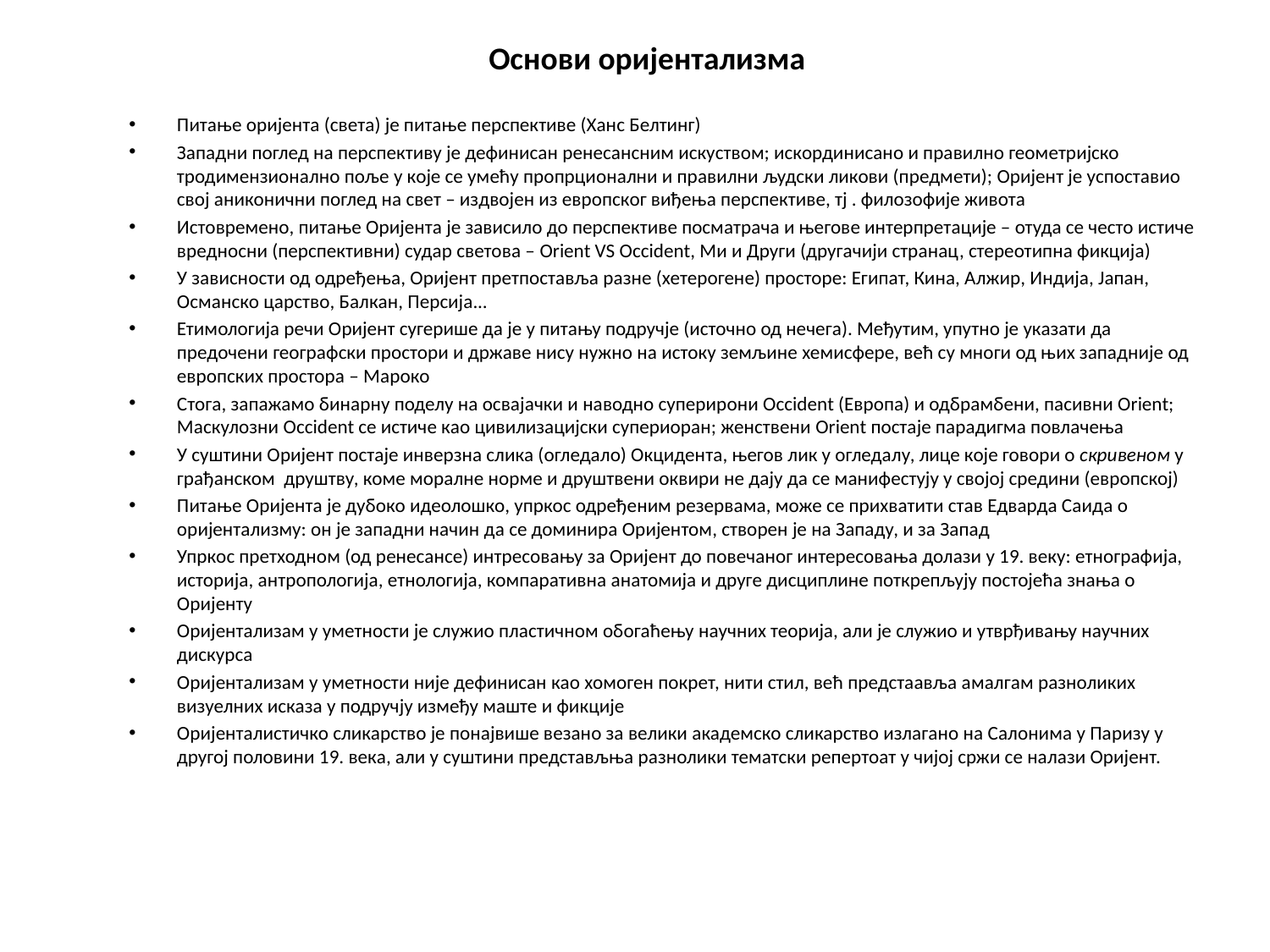

Основи оријентализма

Питање оријента (света) је питање перспективе (Ханс Белтинг)
Западни поглед на перспективу је дефинисан ренесансним искуством; искординисано и правилно геометријско тродимензионално поље у које се умећу пропрционални и правилни људски ликови (предмети); Оријент је успоставио свој аниконични поглед на свет – издвојен из европског виђења перспективе, тј . филозофије живота
Истовремено, питање Оријента је зависило до перспективе посматрача и његове интерпретације – отуда се често истиче вредносни (перспективни) судар светова – Orient VS Occident, Ми и Други (другачији странац, стереотипна фикција)
У зависности од одређења, Оријент претпоставља разне (хетерогене) просторе: Египат, Кина, Алжир, Индија, Јапан, Османско царство, Балкан, Персија...
Етимологија речи Оријент сугерише да је у питању подручје (источно од нечега). Међутим, упутно је указати да предочени географски простори и државе нису нужно на истоку земљине хемисфере, већ су многи од њих западније од европских простора – Мароко
Стога, запажамо бинарну поделу на освајачки и наводно суперирони Occident (Европа) и одбрамбени, пасивни Orient; Маскулозни Occident се истиче као цивилизацијски супериоран; женствени Orient постаје парадигма повлачења
У суштини Оријент постаје инверзна слика (огледало) Окцидента, његов лик у огледалу, лице које говори о скривеном у грађанском  друштву, коме моралне норме и друштвени оквири не дају да се манифестују у својој средини (европској)
Питање Оријента је дубоко идеолошко, упркос одређеним резервама, може се прихватити став Едварда Саида о оријентализму: он је западни начин да се доминира Оријентом, створен је на Западу, и за Запад
Упркос претходном (од ренесансе) интресовању за Оријент до повечаног интересовања долази у 19. веку: етнографија, историја, антропологија, етнологија, компаративна анатомија и друге дисциплине поткрепљују постојећа знања о Оријенту
Оријентализам у уметности је служио пластичном обогаћењу научних теорија, али је служио и утврђивању научних дискурса
Оријентализам у уметности није дефинисан као хомоген покрет, нити стил, већ предстаавља амалгам разноликих визуелних исказа у подручју између маште и фикције
Оријенталистичко сликарство је понајвише везано за велики академско сликарство излагано на Салонима у Паризу у другој половини 19. века, али у суштини представљња разнолики тематски репертоат у чијој сржи се налази Оријент.